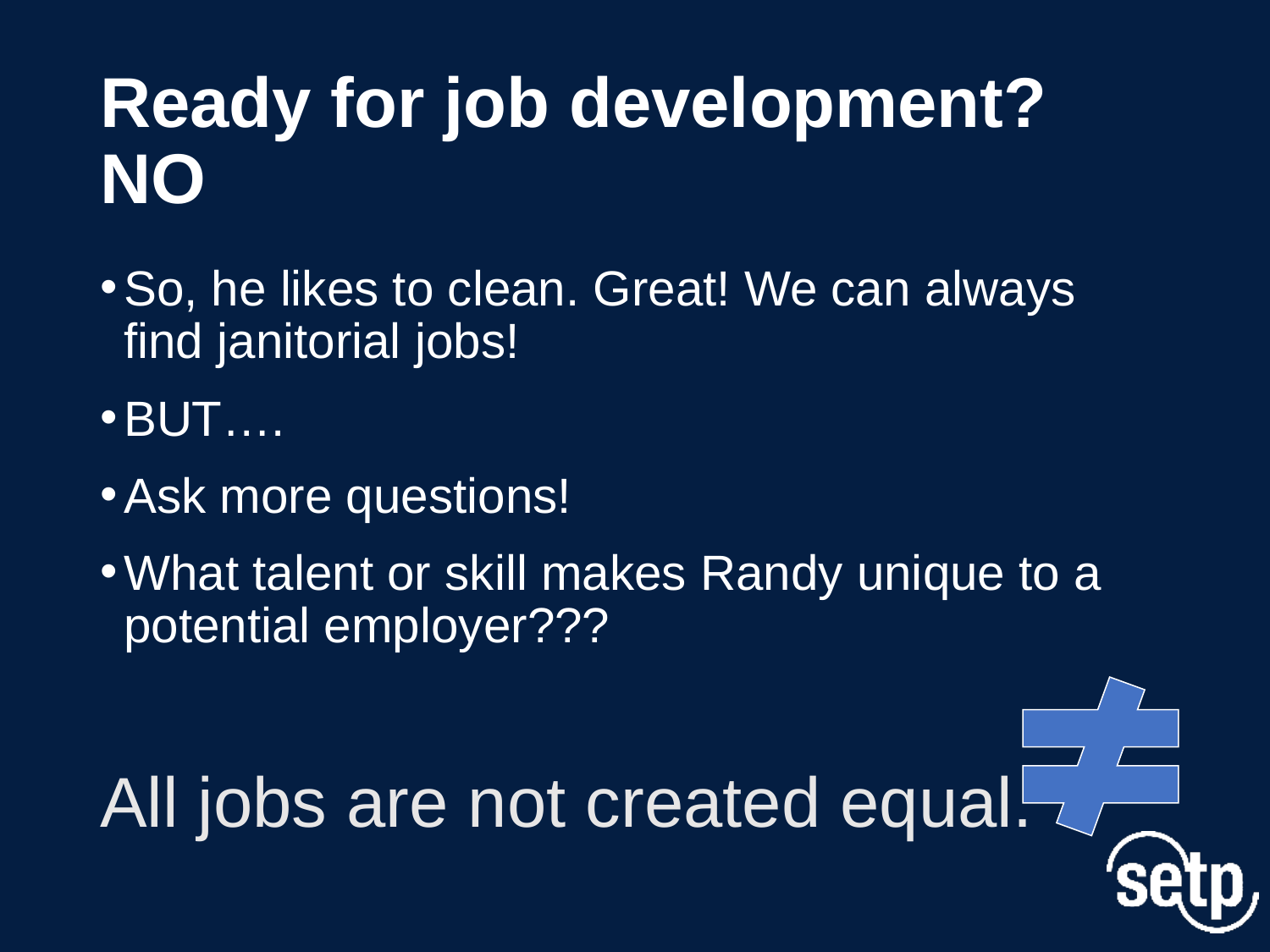

# Ready for job development? NO
So, he likes to clean. Great! We can always find janitorial jobs!
BUT….
Ask more questions!
What talent or skill makes Randy unique to a potential employer???

All jobs are not created equal.